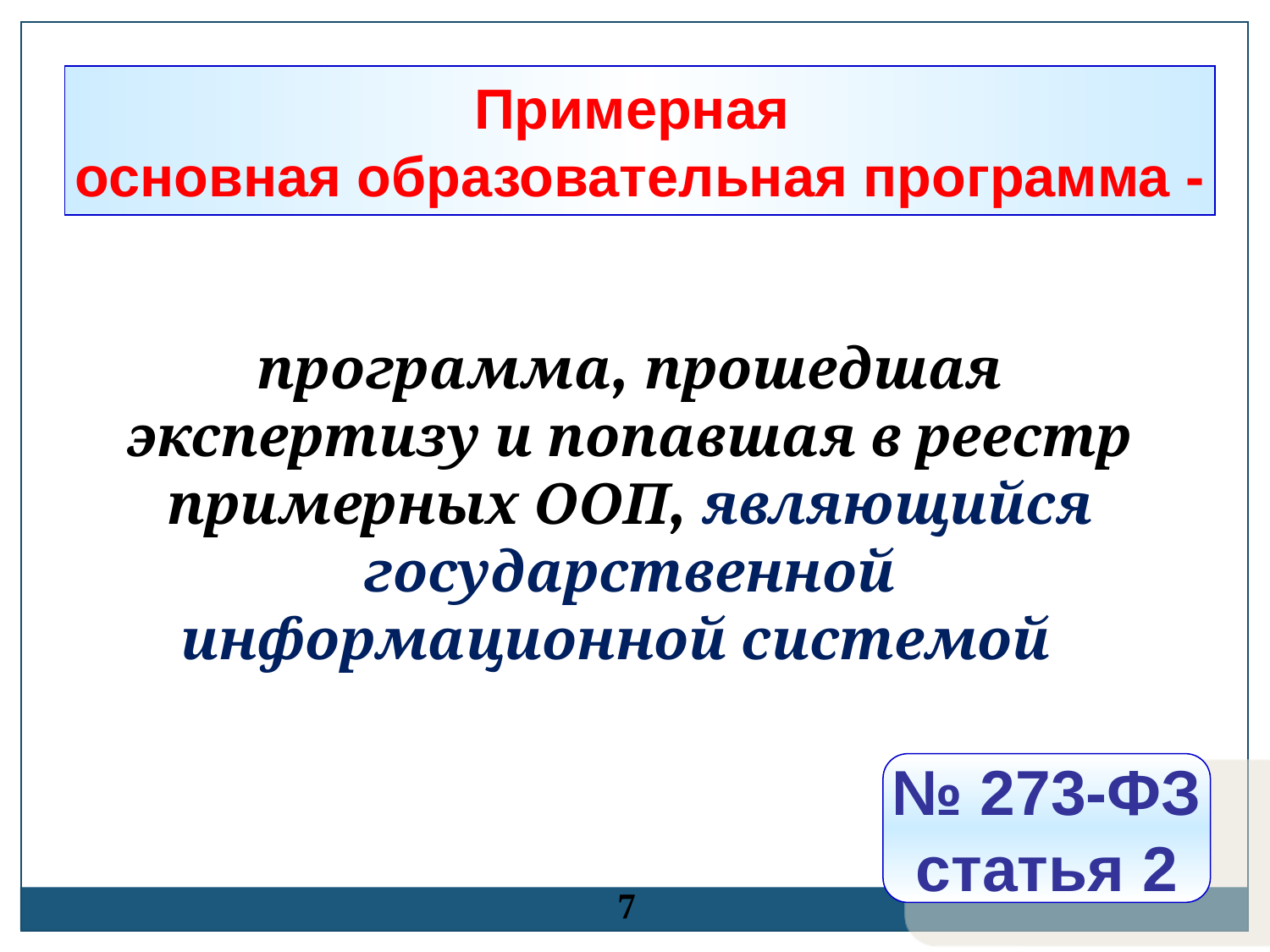

Примерная
основная образовательная программа -

программа, прошедшая экспертизу и попавшая в реестр примерных ООП, являющийся государственной информационной системой

№ 273-ФЗ
статья 2
7